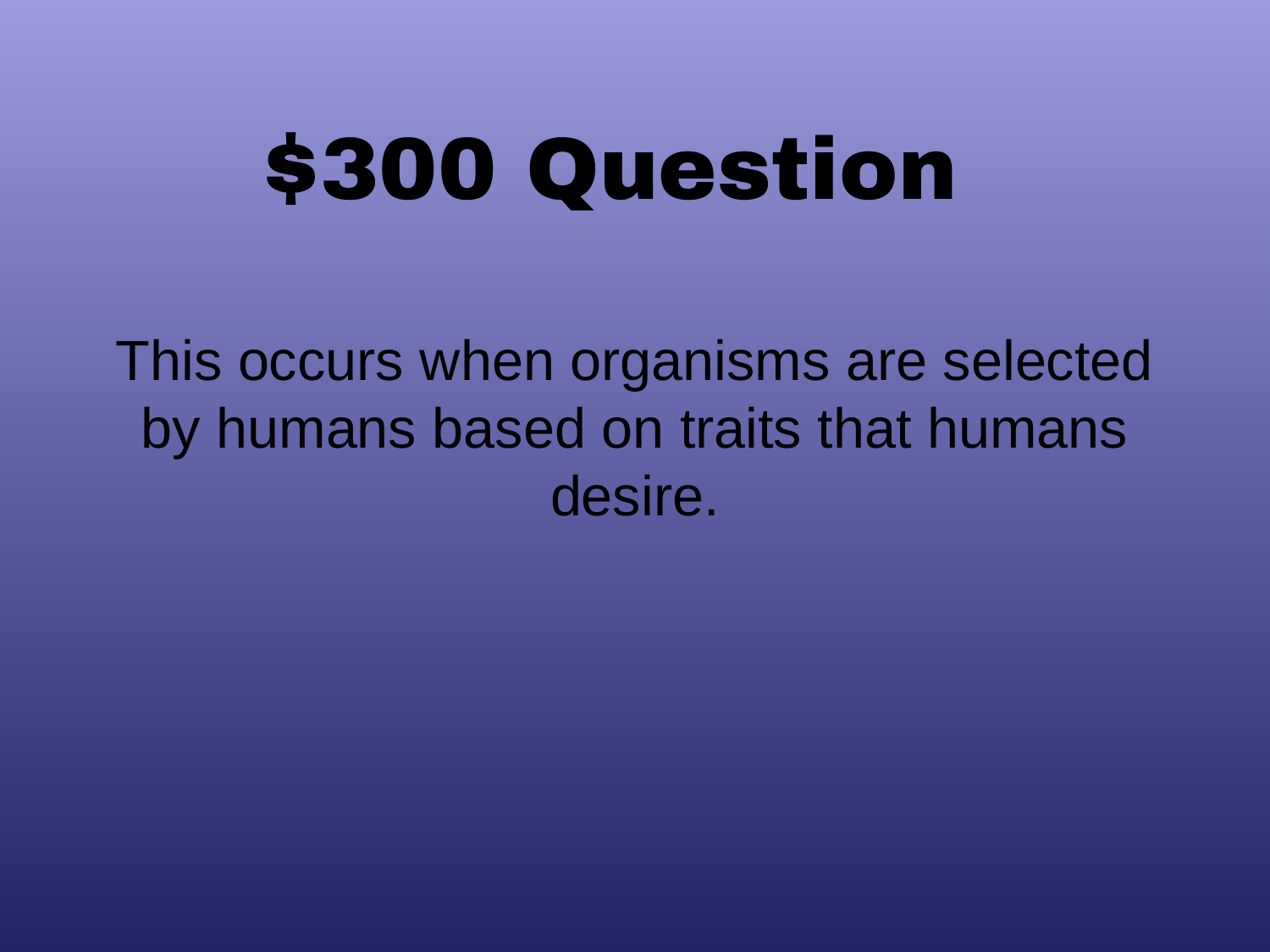

# $300 Question
This occurs when organisms are selected by humans based on traits that humans desire.